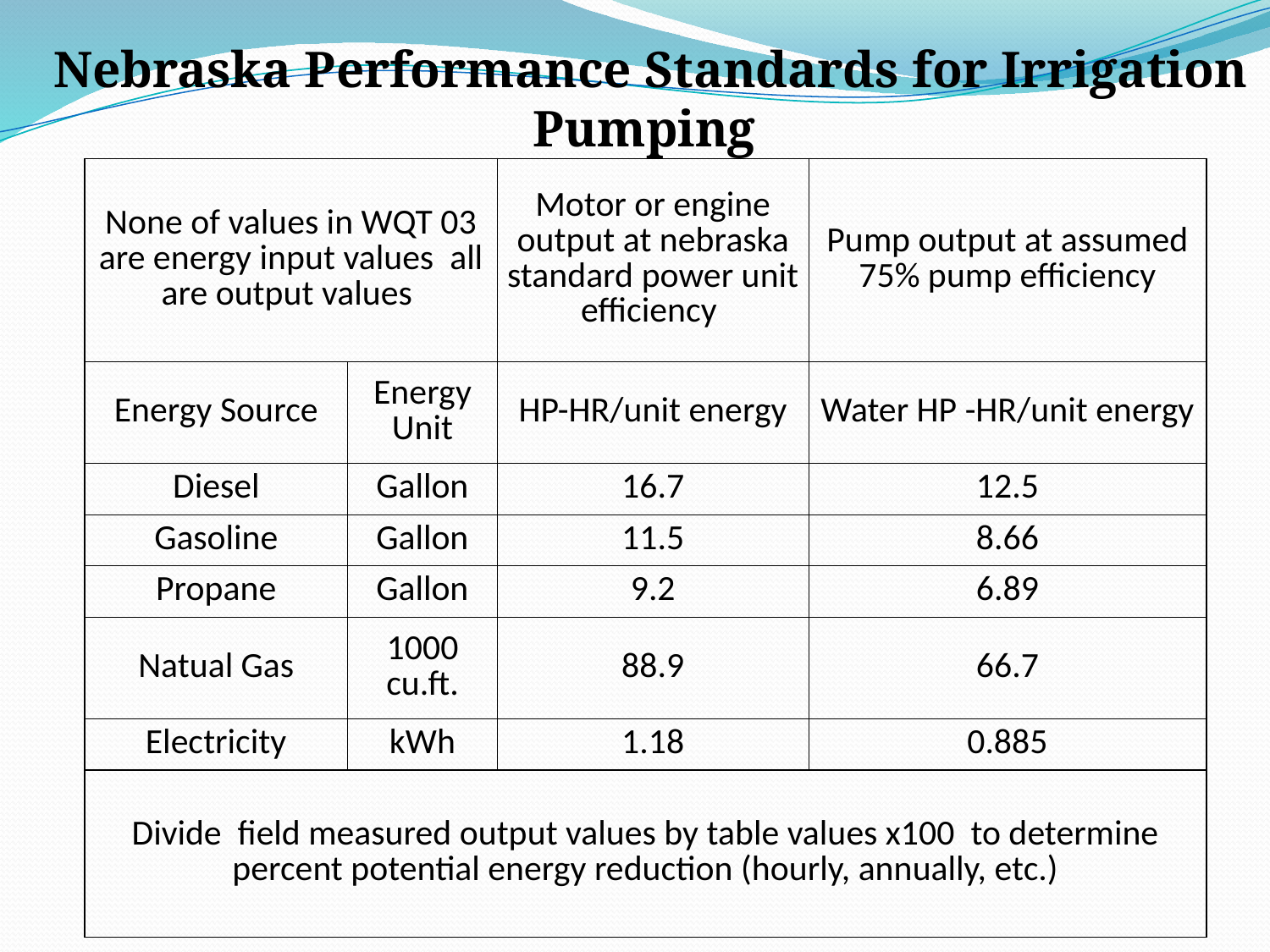

Nebraska Performance Standards for Irrigation Pumping
| None of values in WQT 03 are energy input values all are output values |  | Motor or engine output at nebraska standard power unit efficiency | Pump output at assumed 75% pump efficiency |
| --- | --- | --- | --- |
| Energy Source | Energy Unit | HP-HR/unit energy | Water HP -HR/unit energy |
| Diesel | Gallon | 16.7 | 12.5 |
| Gasoline | Gallon | 11.5 | 8.66 |
| Propane | Gallon | 9.2 | 6.89 |
| Natual Gas | 1000 cu.ft. | 88.9 | 66.7 |
| Electricity | kWh | 1.18 | 0.885 |
| Divide field measured output values by table values x100 to determine percent potential energy reduction (hourly, annually, etc.) |  |  |  |